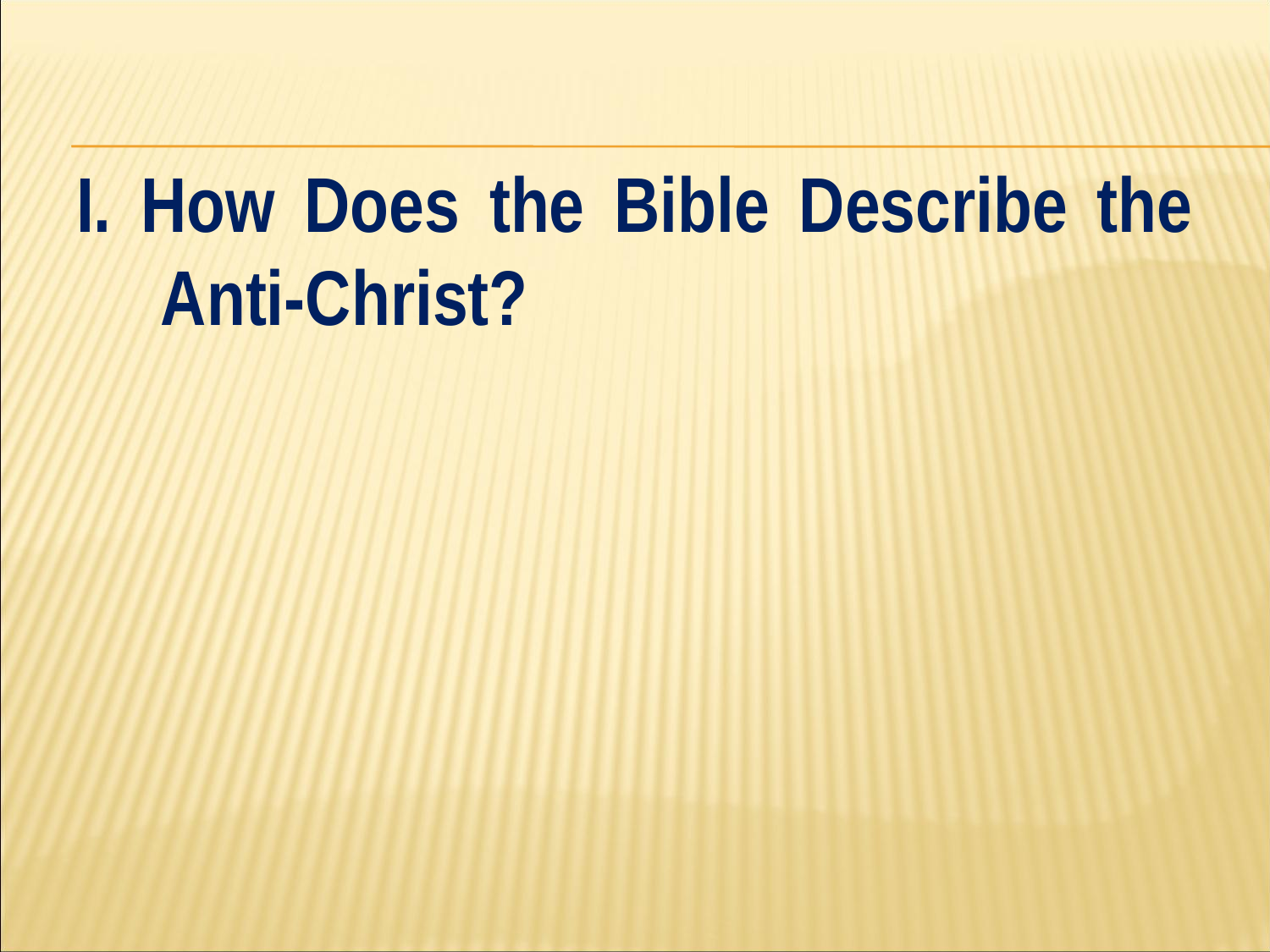

#
I. How Does the Bible Describe the Anti-Christ?